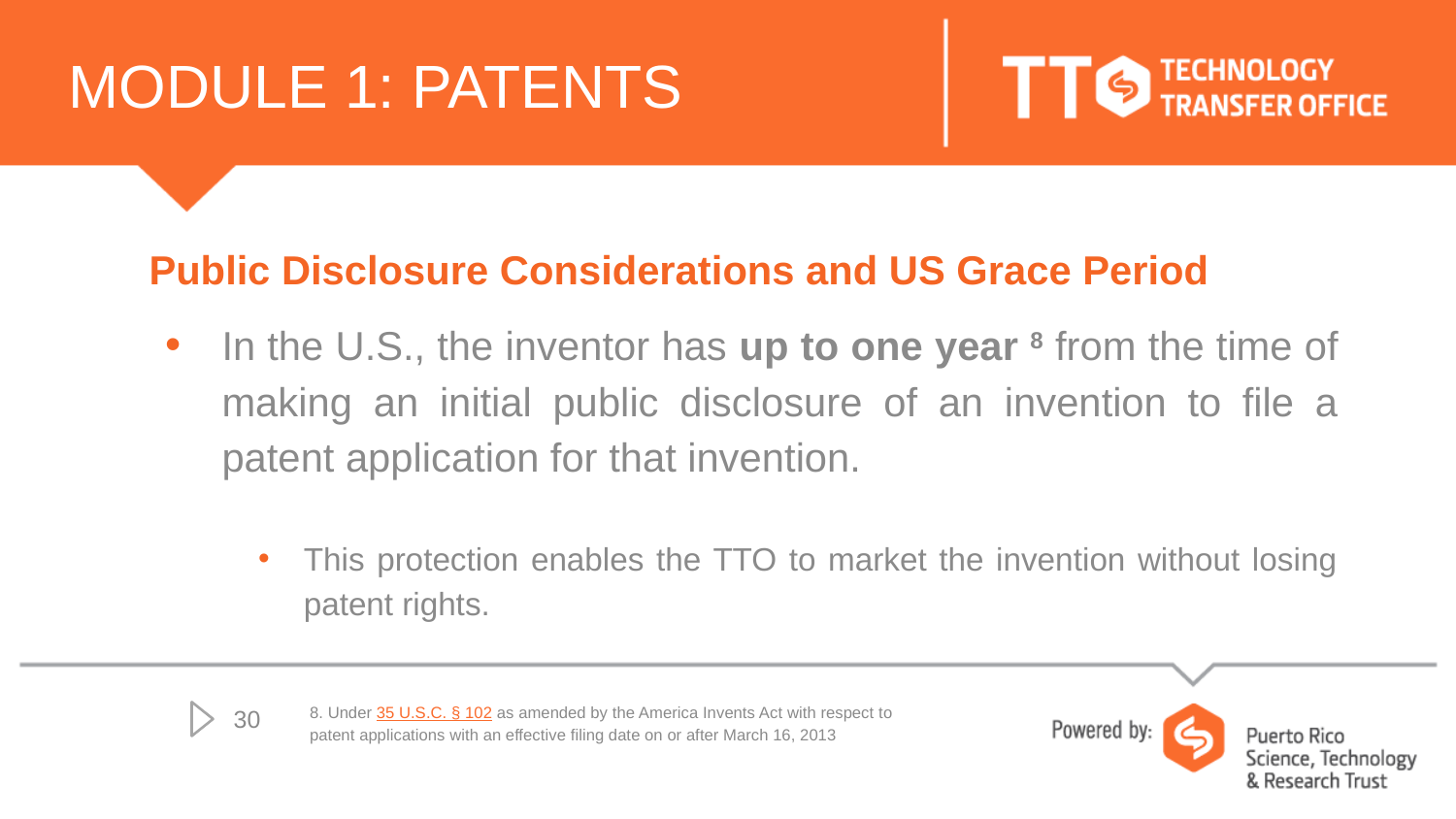

# MODULE 1: PATENTS
Public Disclosure Considerations and US Grace Period
In the U.S., the inventor has up to one year 8 from the time of making an initial public disclosure of an invention to file a patent application for that invention.
This protection enables the TTO to market the invention without losing patent rights.
30
8. Under 35 U.S.C. § 102 as amended by the America Invents Act with respect to patent applications with an effective filing date on or after March 16, 2013